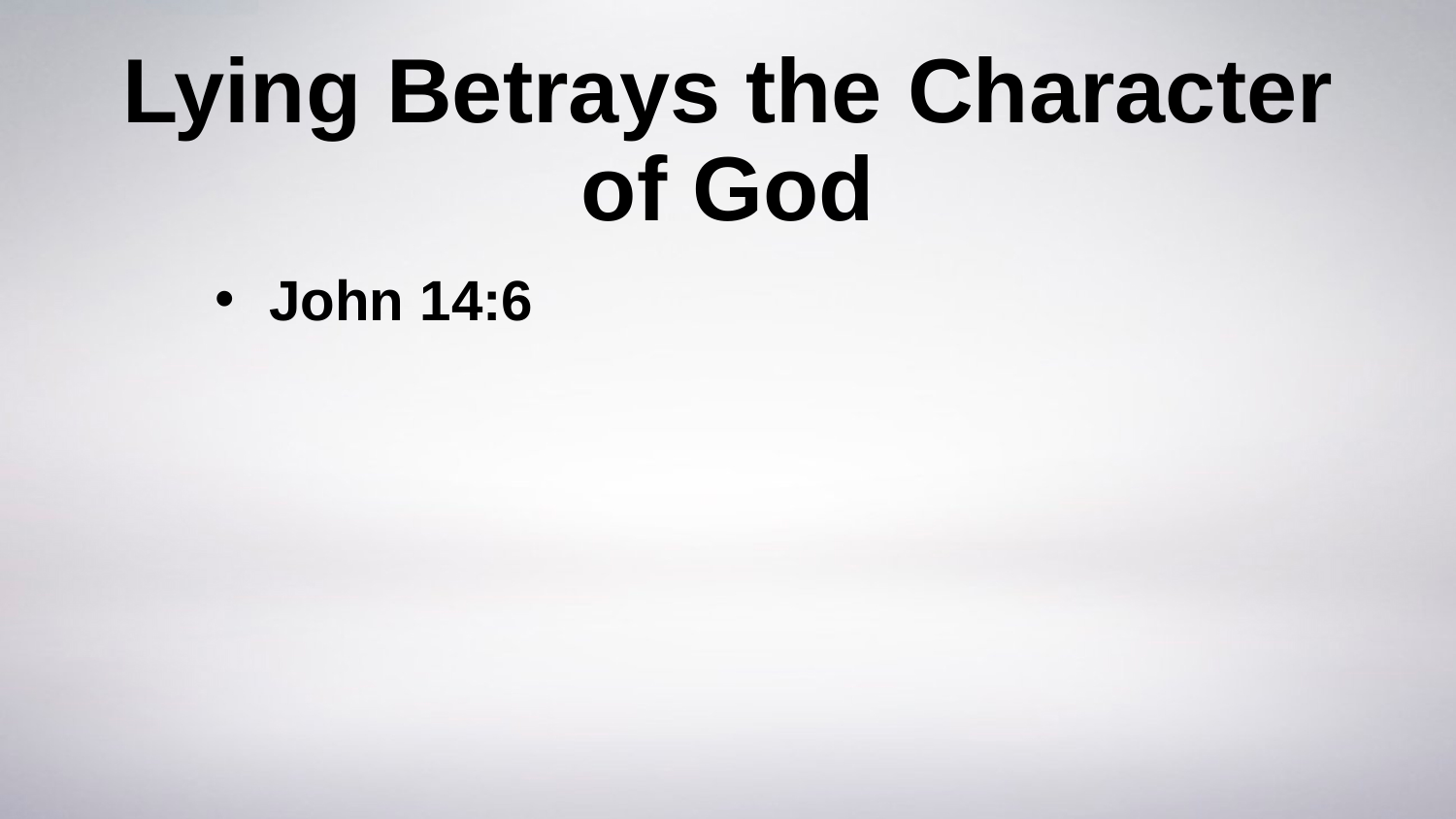

# Lying Betrays the Character of God
John 14:6